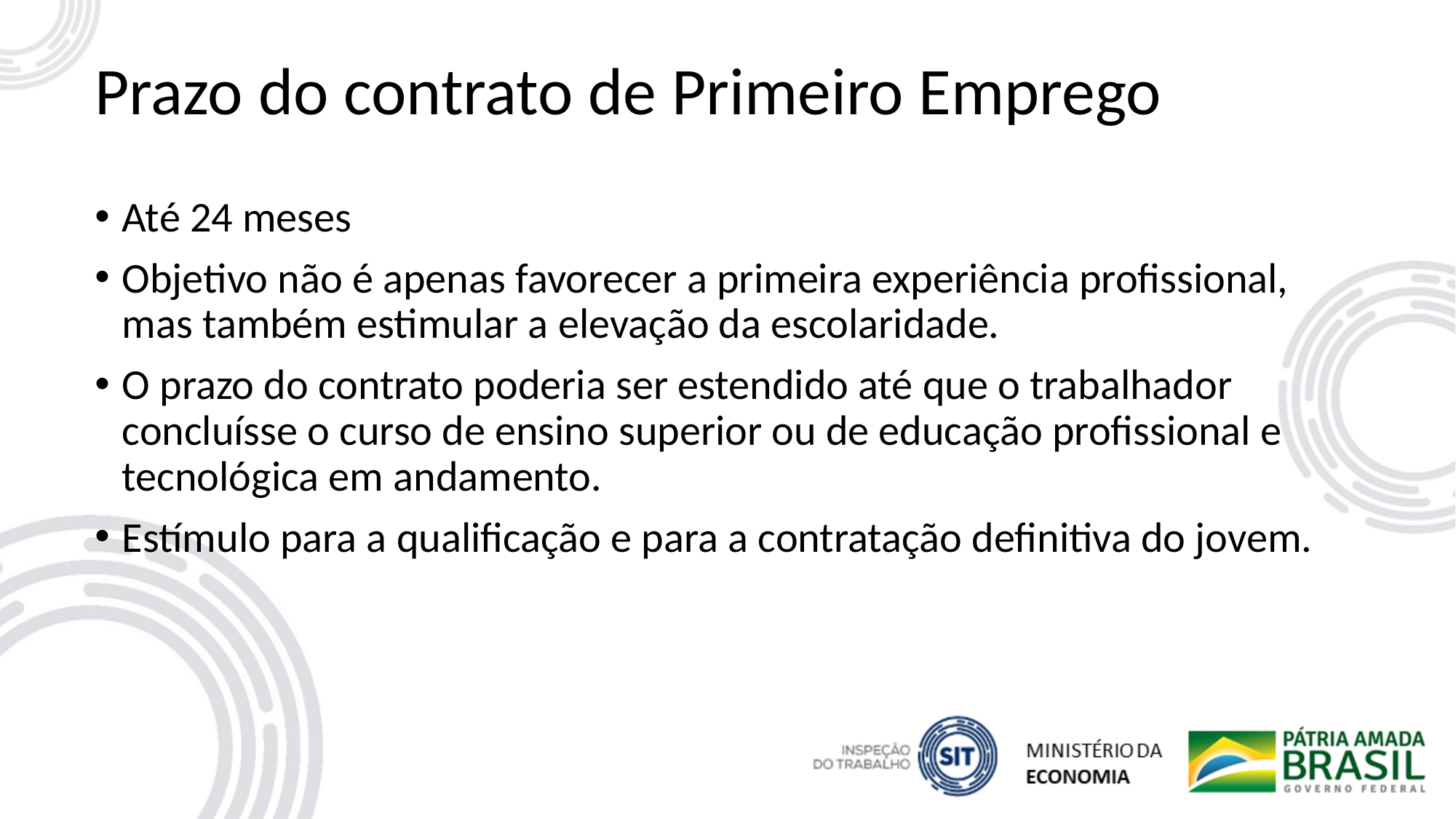

# Prazo do contrato de Primeiro Emprego
Até 24 meses
Objetivo não é apenas favorecer a primeira experiência profissional, mas também estimular a elevação da escolaridade.
O prazo do contrato poderia ser estendido até que o trabalhador concluísse o curso de ensino superior ou de educação profissional e tecnológica em andamento.
Estímulo para a qualificação e para a contratação definitiva do jovem.